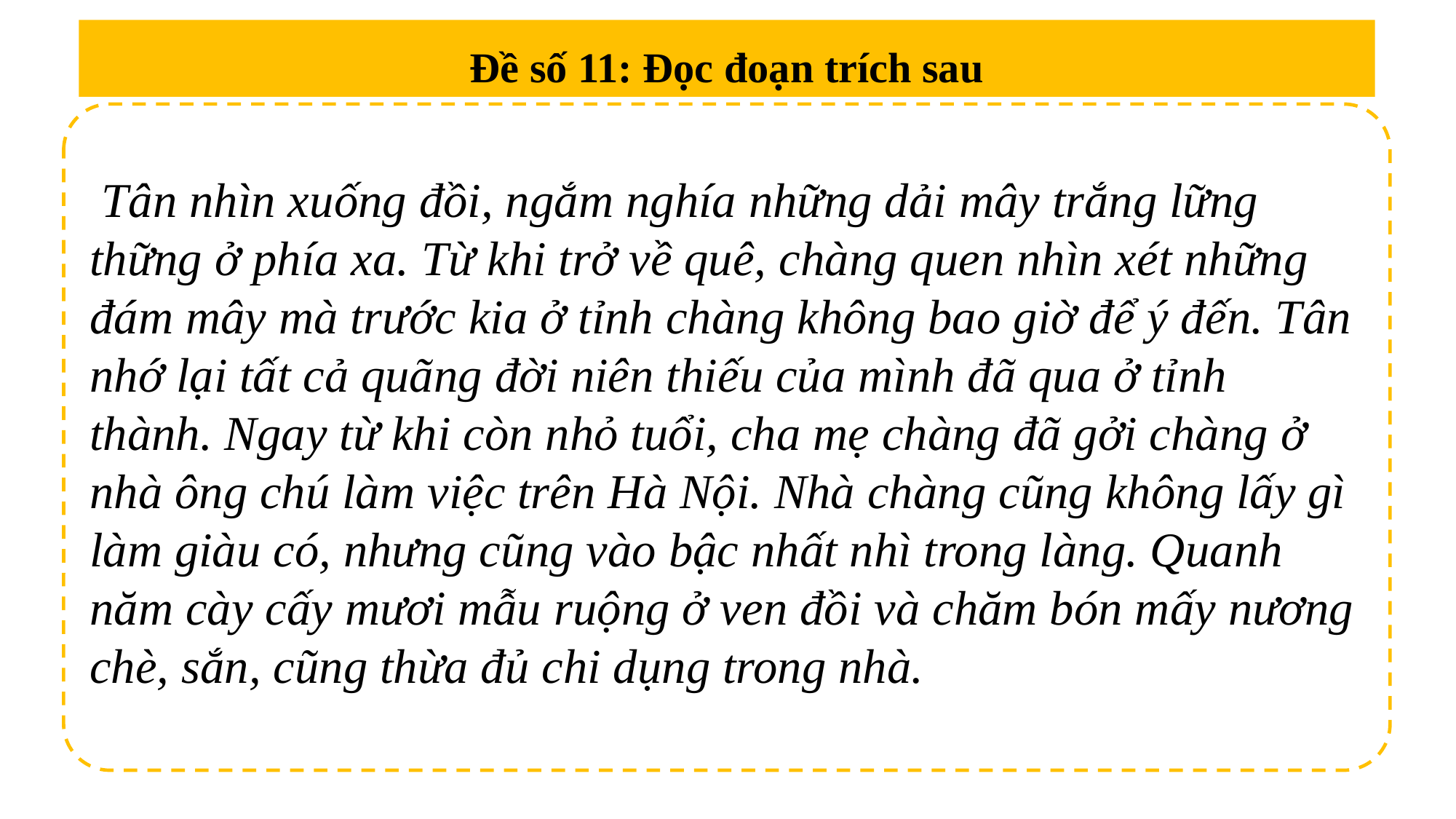

Đề số 11: Đọc đoạn trích sau

 Tân nhìn xuống đồi, ngắm nghía những dải mây trắng lững thững ở phía xa. Từ khi trở về quê, chàng quen nhìn xét những đám mây mà trước kia ở tỉnh chàng không bao giờ để ý đến. Tân nhớ lại tất cả quãng đời niên thiếu của mình đã qua ở tỉnh thành. Ngay từ khi còn nhỏ tuổi, cha mẹ chàng đã gởi chàng ở nhà ông chú làm việc trên Hà Nội. Nhà chàng cũng không lấy gì làm giàu có, nhưng cũng vào bậc nhất nhì trong làng. Quanh năm cày cấy mươi mẫu ruộng ở ven đồi và chăm bón mấy nương chè, sắn, cũng thừa đủ chi dụng trong nhà.